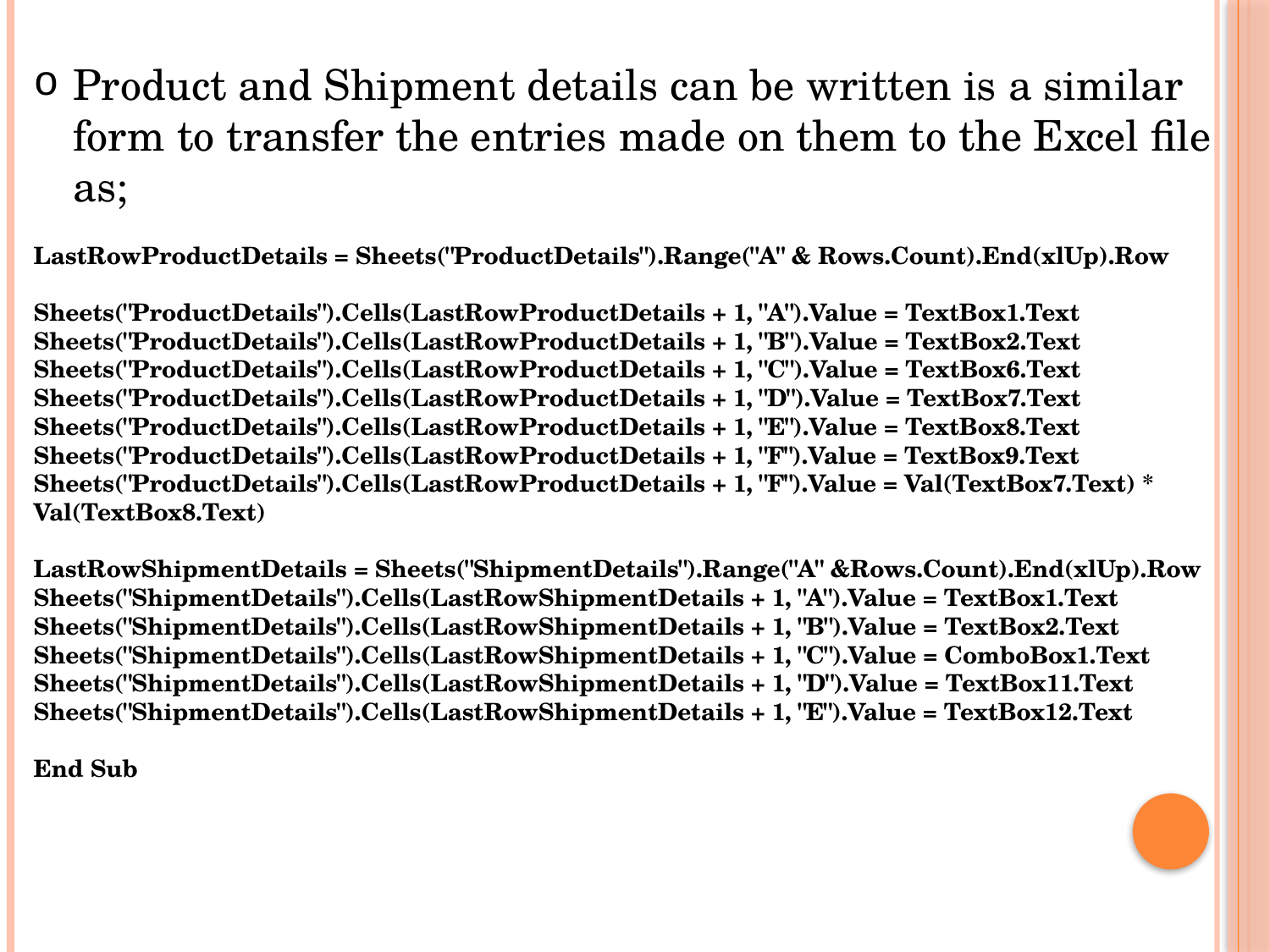

Product and Shipment details can be written is a similar form to transfer the entries made on them to the Excel file as;

LastRowProductDetails = Sheets("ProductDetails").Range("A" & Rows.Count).End(xlUp).Row

Sheets("ProductDetails").Cells(LastRowProductDetails + 1, "A").Value = TextBox1.Text
Sheets("ProductDetails").Cells(LastRowProductDetails + 1, "B").Value = TextBox2.Text
Sheets("ProductDetails").Cells(LastRowProductDetails + 1, "C").Value = TextBox6.Text
Sheets("ProductDetails").Cells(LastRowProductDetails + 1, "D").Value = TextBox7.Text
Sheets("ProductDetails").Cells(LastRowProductDetails + 1, "E").Value = TextBox8.Text
Sheets("ProductDetails").Cells(LastRowProductDetails + 1, "F").Value = TextBox9.Text
Sheets("ProductDetails").Cells(LastRowProductDetails + 1, "F").Value = Val(TextBox7.Text) * Val(TextBox8.Text)

LastRowShipmentDetails = Sheets("ShipmentDetails").Range("A" &Rows.Count).End(xlUp).Row
Sheets("ShipmentDetails").Cells(LastRowShipmentDetails + 1, "A").Value = TextBox1.Text
Sheets("ShipmentDetails").Cells(LastRowShipmentDetails + 1, "B").Value = TextBox2.Text
Sheets("ShipmentDetails").Cells(LastRowShipmentDetails + 1, "C").Value = ComboBox1.Text
Sheets("ShipmentDetails").Cells(LastRowShipmentDetails + 1, "D").Value = TextBox11.Text
Sheets("ShipmentDetails").Cells(LastRowShipmentDetails + 1, "E").Value = TextBox12.Text

End Sub